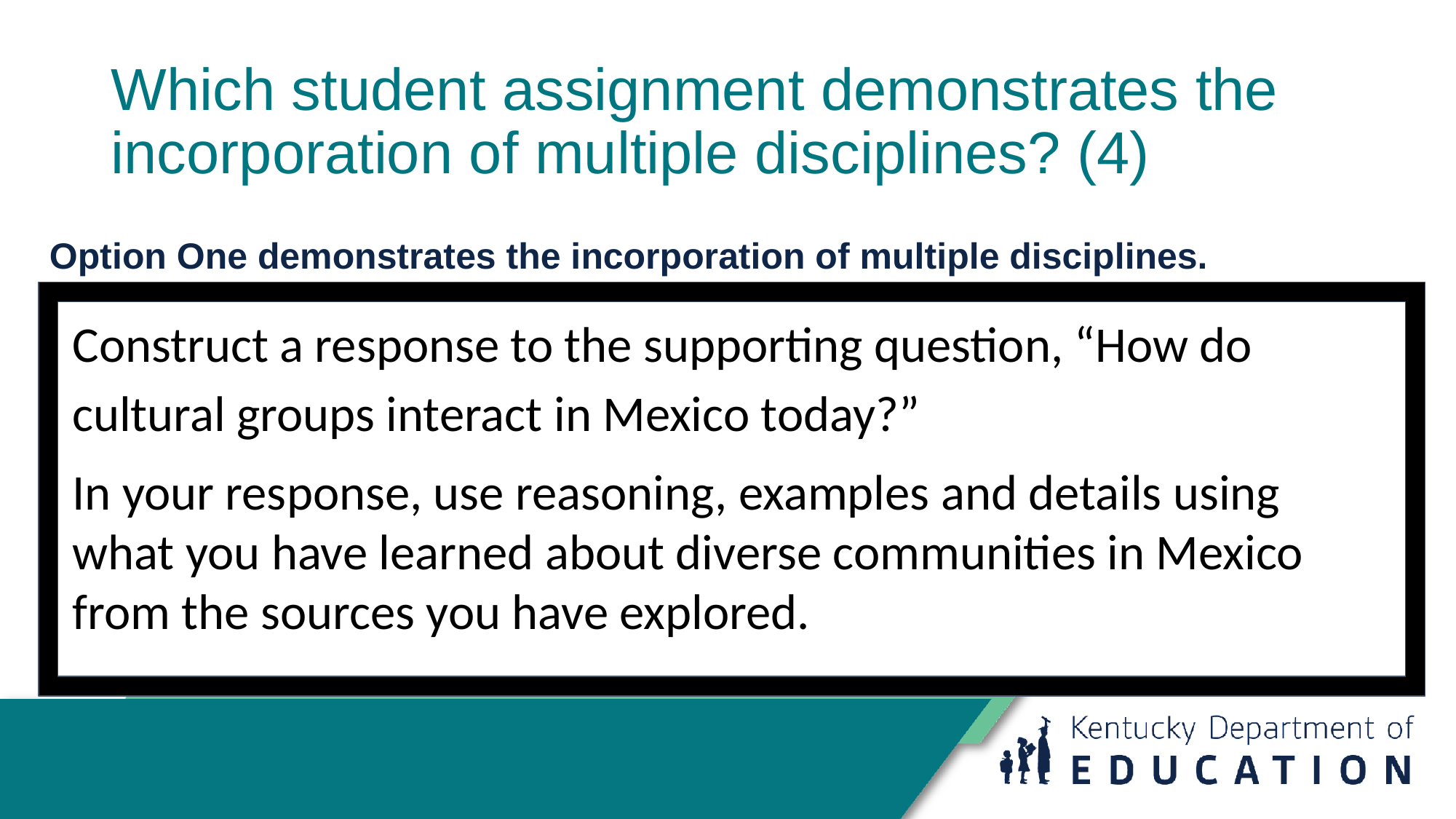

# Which student assignment demonstrates the incorporation of multiple disciplines? (4)
Option One demonstrates the incorporation of multiple disciplines.

Construct a response to the supporting question, “How do cultural groups interact in Mexico today?”
In your response, use reasoning, examples and details using what you have learned about diverse communities in Mexico from the sources you have explored.